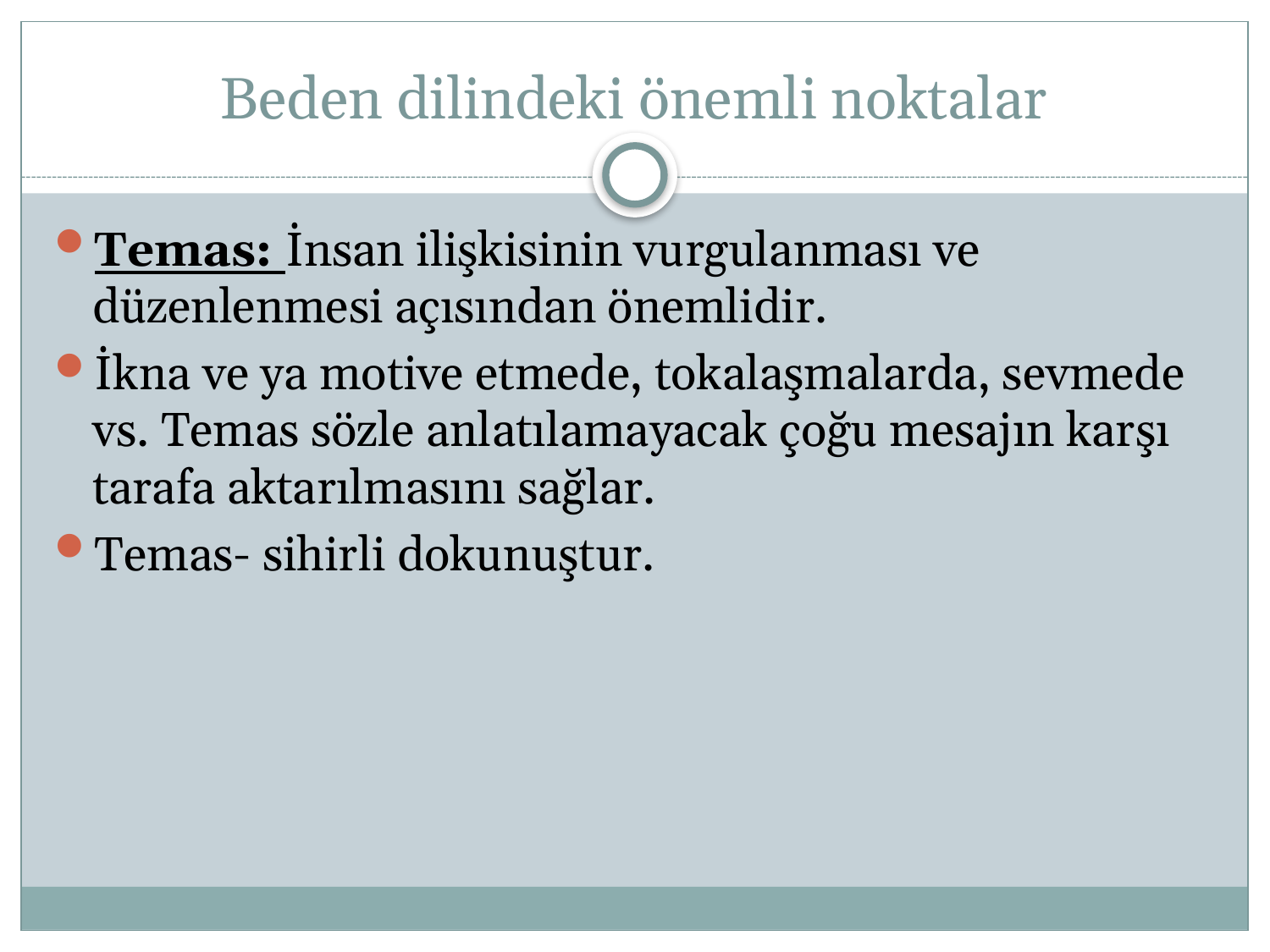

# Beden dilindeki önemli noktalar
Temas: İnsan ilişkisinin vurgulanması ve düzenlenmesi açısından önemlidir.
İkna ve ya motive etmede, tokalaşmalarda, sevmede vs. Temas sözle anlatılamayacak çoğu mesajın karşı tarafa aktarılmasını sağlar.
Temas- sihirli dokunuştur.